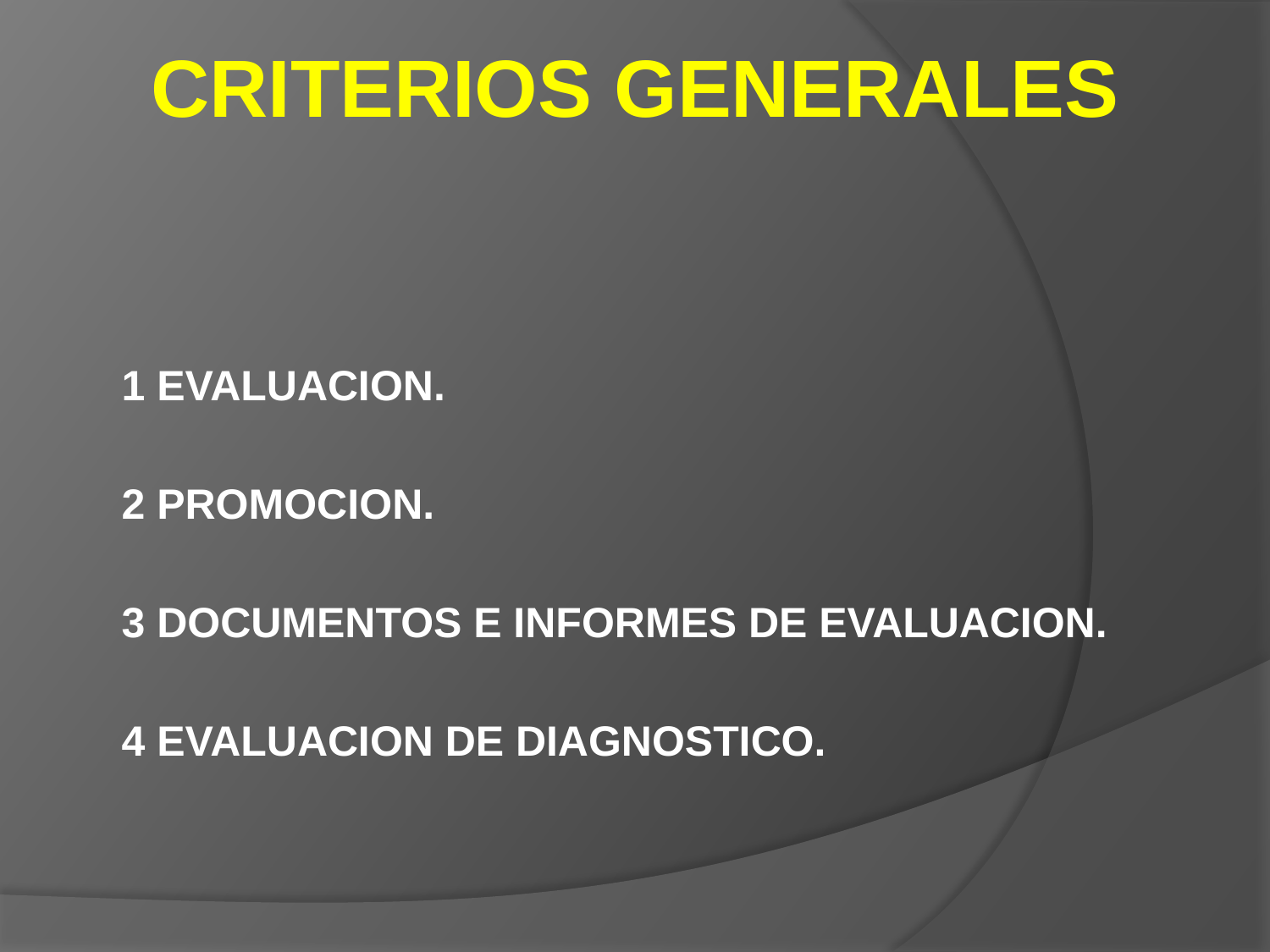

# CRITERIOS GENERALES
1 EVALUACION.

2 PROMOCION.

3 DOCUMENTOS E INFORMES DE EVALUACION.

4 EVALUACION DE DIAGNOSTICO.